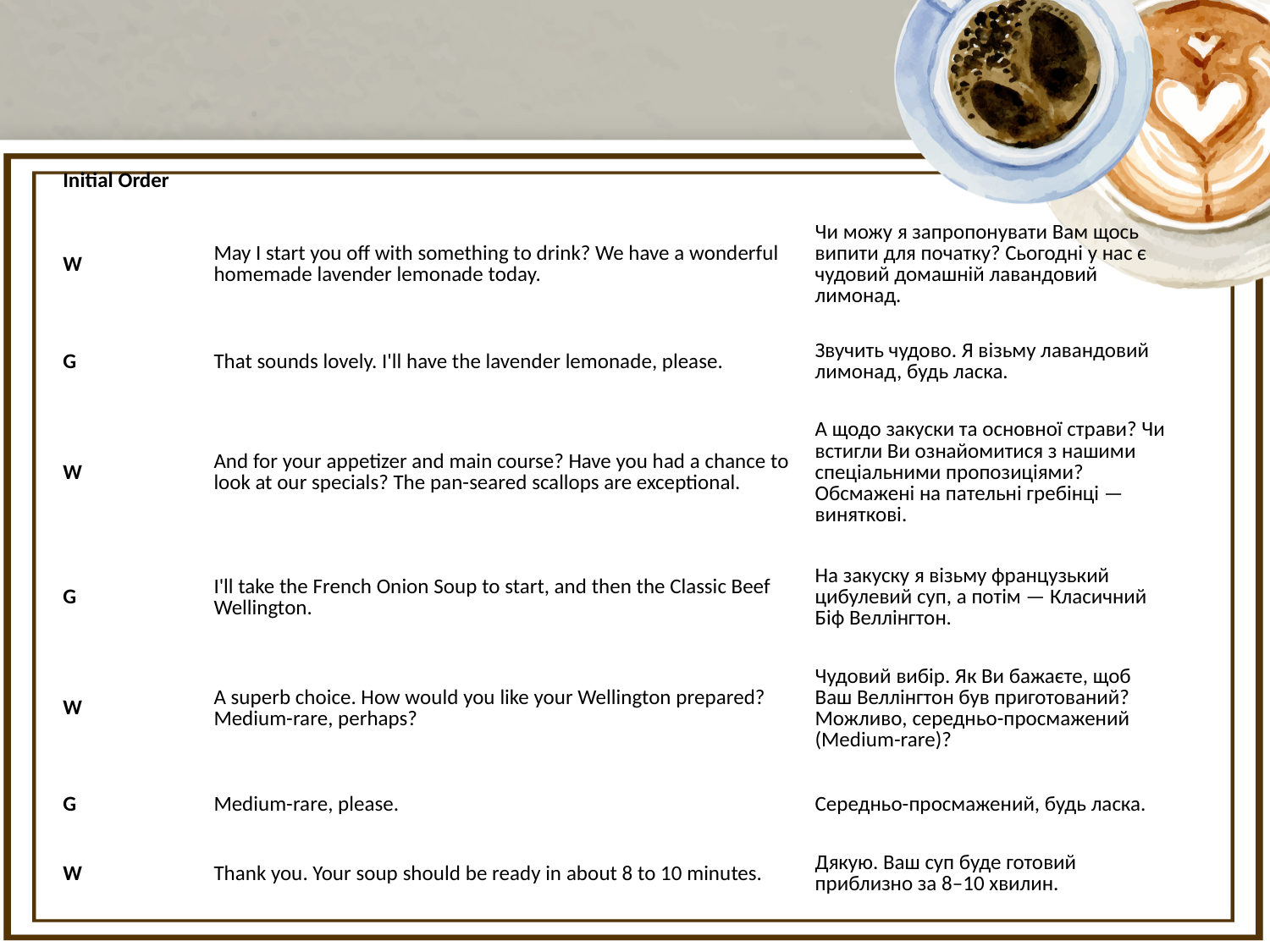

| Initial Order |  |  |
| --- | --- | --- |
| W | May I start you off with something to drink? We have a wonderful homemade lavender lemonade today. | Чи можу я запропонувати Вам щось випити для початку? Сьогодні у нас є чудовий домашній лавандовий лимонад. |
| G | That sounds lovely. I'll have the lavender lemonade, please. | Звучить чудово. Я візьму лавандовий лимонад, будь ласка. |
| W | And for your appetizer and main course? Have you had a chance to look at our specials? The pan-seared scallops are exceptional. | А щодо закуски та основної страви? Чи встигли Ви ознайомитися з нашими спеціальними пропозиціями? Обсмажені на пательні гребінці — виняткові. |
| G | I'll take the French Onion Soup to start, and then the Classic Beef Wellington. | На закуску я візьму французький цибулевий суп, а потім — Класичний Біф Веллінгтон. |
| W | A superb choice. How would you like your Wellington prepared? Medium-rare, perhaps? | Чудовий вибір. Як Ви бажаєте, щоб Ваш Веллінгтон був приготований? Можливо, середньо-просмажений (Medium-rare)? |
| G | Medium-rare, please. | Середньо-просмажений, будь ласка. |
| W | Thank you. Your soup should be ready in about 8 to 10 minutes. | Дякую. Ваш суп буде готовий приблизно за 8–10 хвилин. |